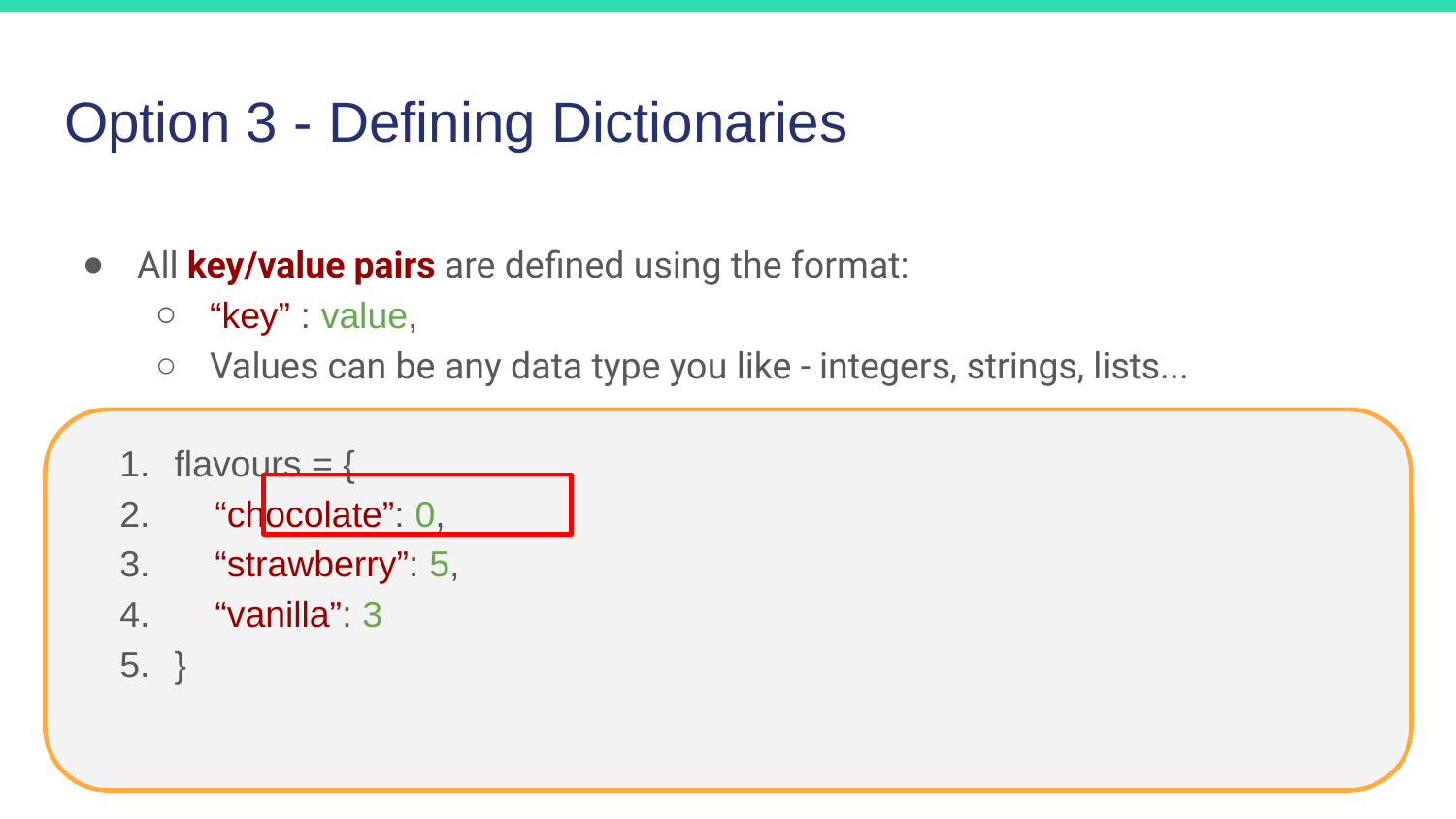

# Option 3 - Defining Dictionaries
All key/value pairs are defined using the format:
“key” : value,
Values can be any data type you like - integers, strings, lists...

flavours = {
    “chocolate”: 0,
    “strawberry”: 5,
    “vanilla”: 3
}